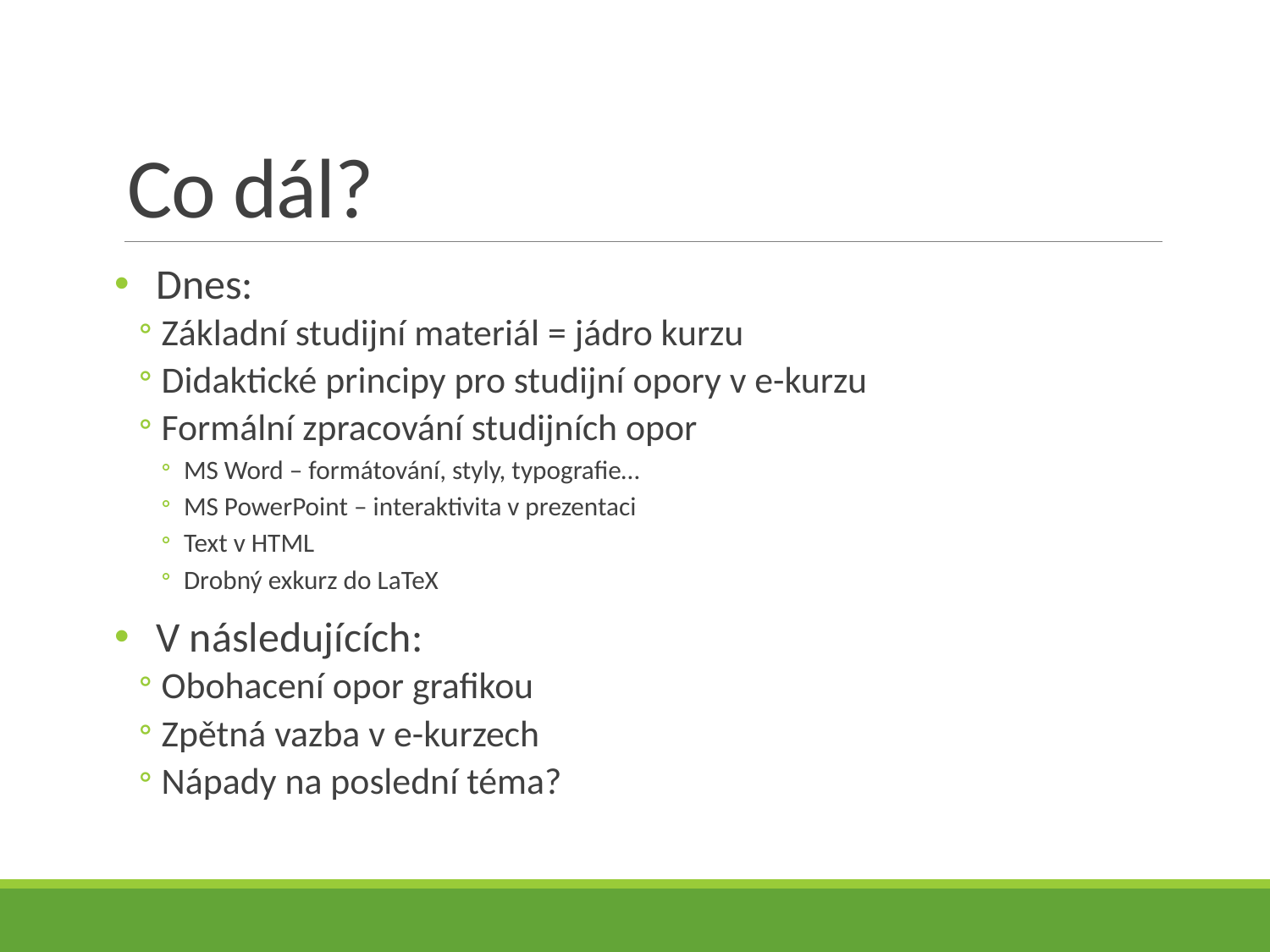

# Co dál?
Dnes:
Základní studijní materiál = jádro kurzu
Didaktické principy pro studijní opory v e-kurzu
Formální zpracování studijních opor
MS Word – formátování, styly, typografie…
MS PowerPoint – interaktivita v prezentaci
Text v HTML
Drobný exkurz do LaTeX
V následujících:
Obohacení opor grafikou
Zpětná vazba v e-kurzech
Nápady na poslední téma?